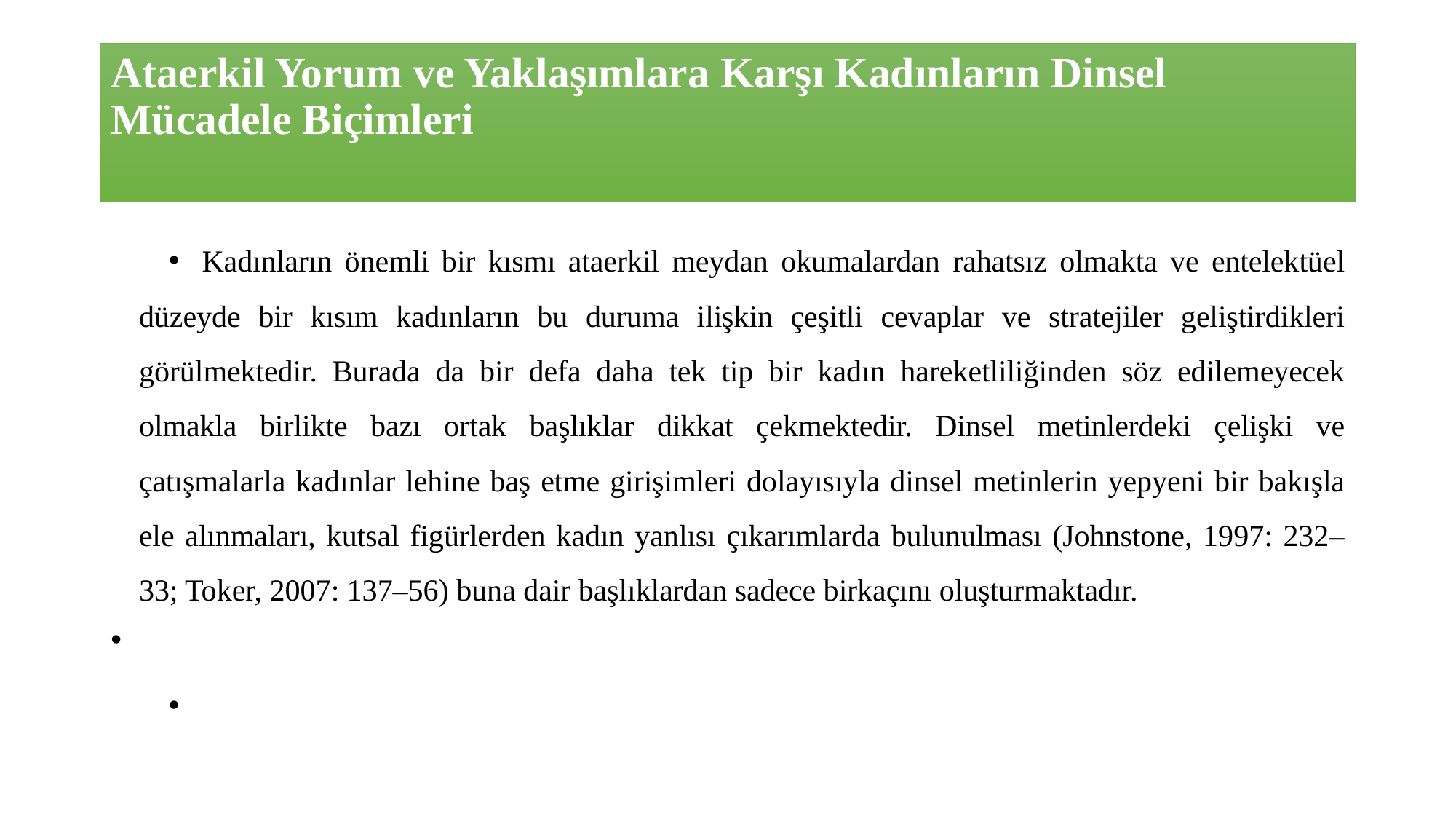

# Ataerkil Yorum ve Yaklaşımlara Karşı Kadınların Dinsel Mücadele Biçimleri
Kadınların önemli bir kısmı ataerkil meydan okumalardan rahatsız olmakta ve entelektüel düzeyde bir kısım kadınların bu duruma ilişkin çeşitli cevaplar ve stratejiler geliştirdikleri görülmektedir. Burada da bir defa daha tek tip bir kadın hareketliliğinden söz edilemeyecek olmakla birlikte bazı ortak başlıklar dikkat çekmektedir. Dinsel metinlerdeki çelişki ve çatışmalarla kadınlar lehine baş etme girişimleri dolayısıyla dinsel metinlerin yepyeni bir bakışla ele alınmaları, kutsal figürlerden kadın yanlısı çıkarımlarda bulunulması (Johnstone, 1997: 232–33; Toker, 2007: 137–56) buna dair başlıklardan sadece birkaçını oluşturmaktadır.